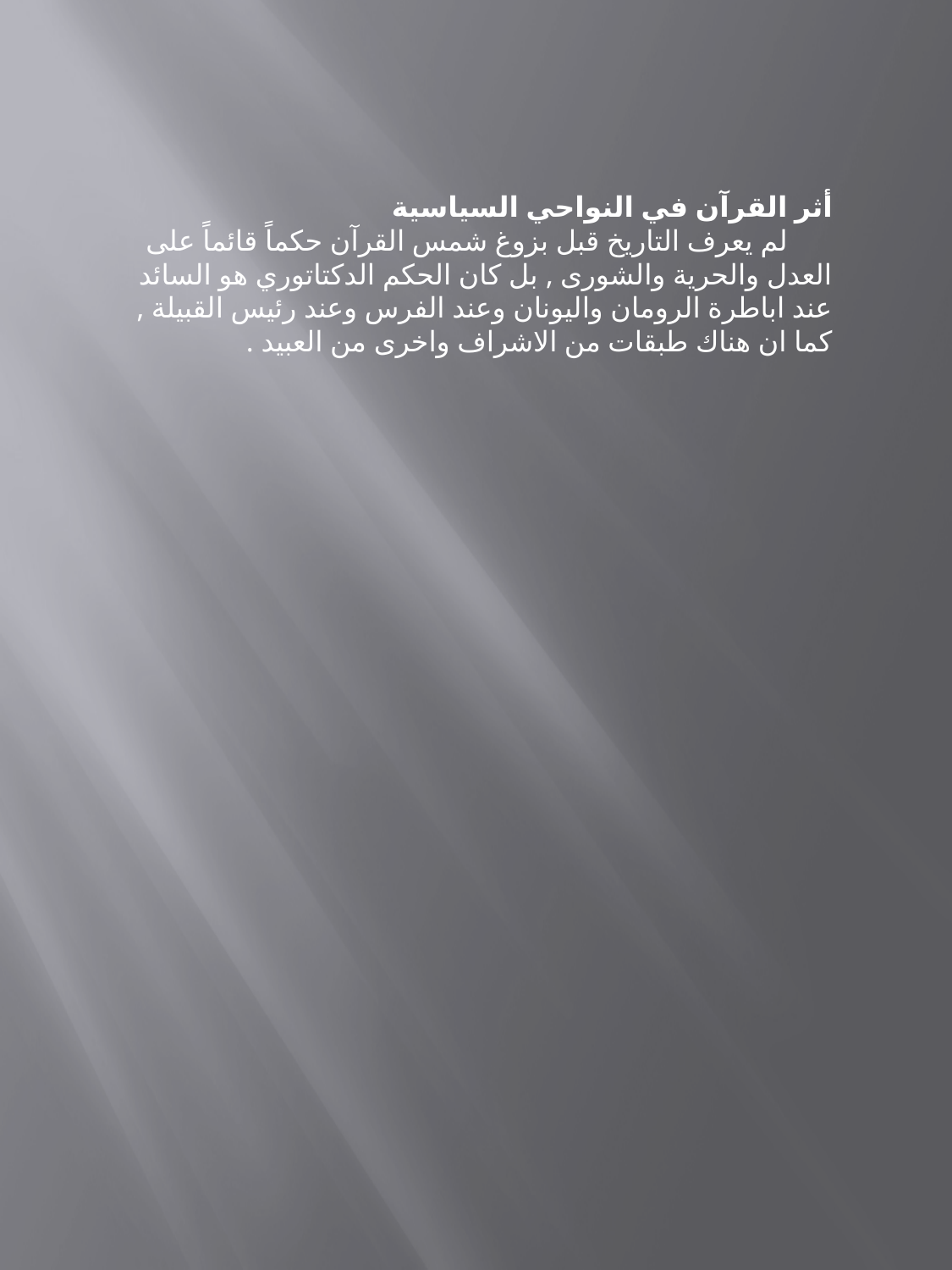

أثر القرآن في النواحي السياسية
      لم يعرف التاريخ قبل بزوغ شمس القرآن حكماً قائماً على العدل والحرية والشورى , بل كان الحكم الدكتاتوري هو السائد عند اباطرة الرومان واليونان وعند الفرس وعند رئيس القبيلة , كما ان هناك طبقات من الاشراف واخرى من العبيد .

#